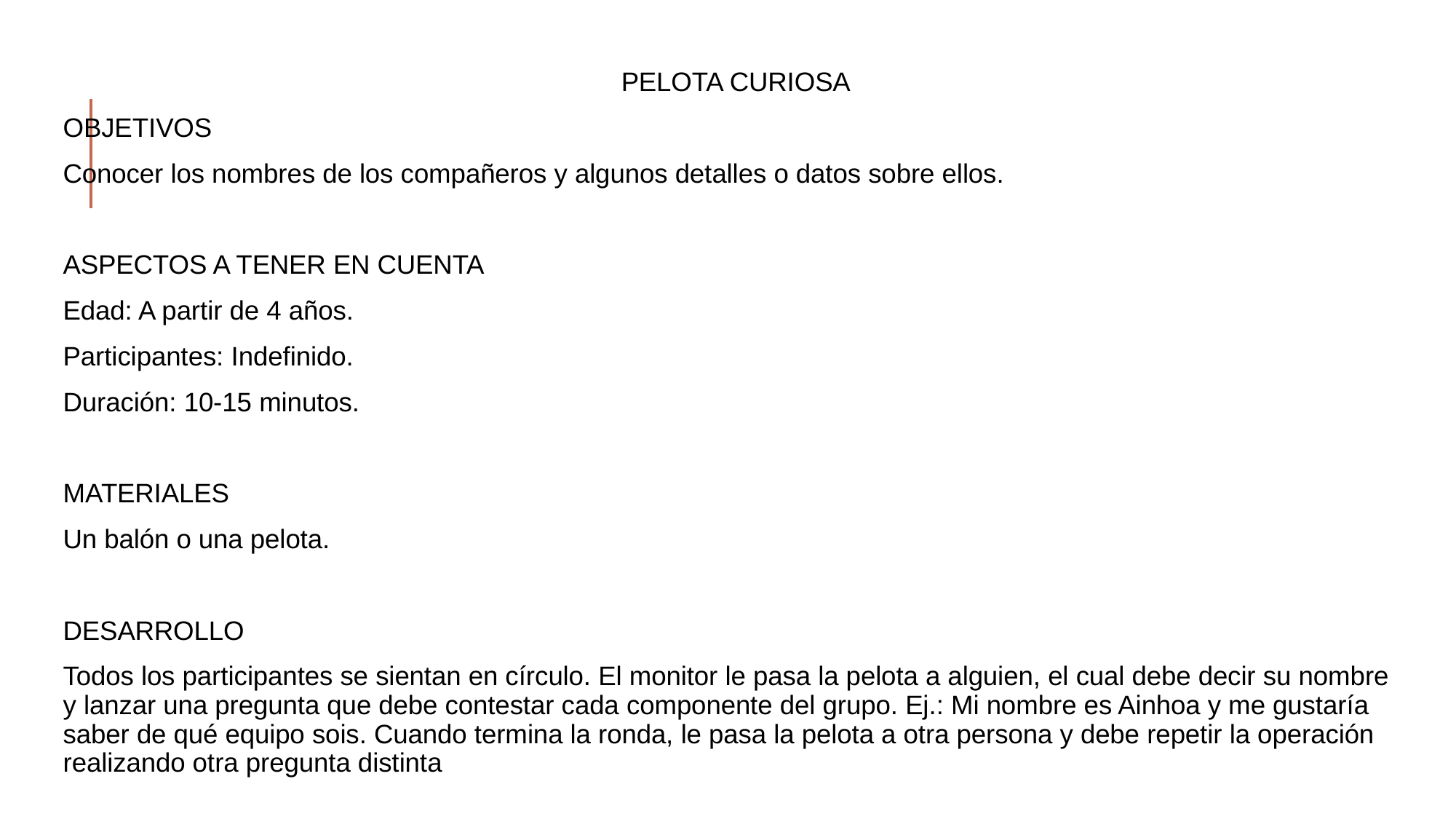

PELOTA CURIOSA
OBJETIVOS
Conocer los nombres de los compañeros y algunos detalles o datos sobre ellos.

ASPECTOS A TENER EN CUENTA
Edad: A partir de 4 años.
Participantes: Indefinido.
Duración: 10-15 minutos.

MATERIALES
Un balón o una pelota.

DESARROLLO
Todos los participantes se sientan en círculo. El monitor le pasa la pelota a alguien, el cual debe decir su nombre y lanzar una pregunta que debe contestar cada componente del grupo. Ej.: Mi nombre es Ainhoa y me gustaría saber de qué equipo sois. Cuando termina la ronda, le pasa la pelota a otra persona y debe repetir la operación realizando otra pregunta distinta